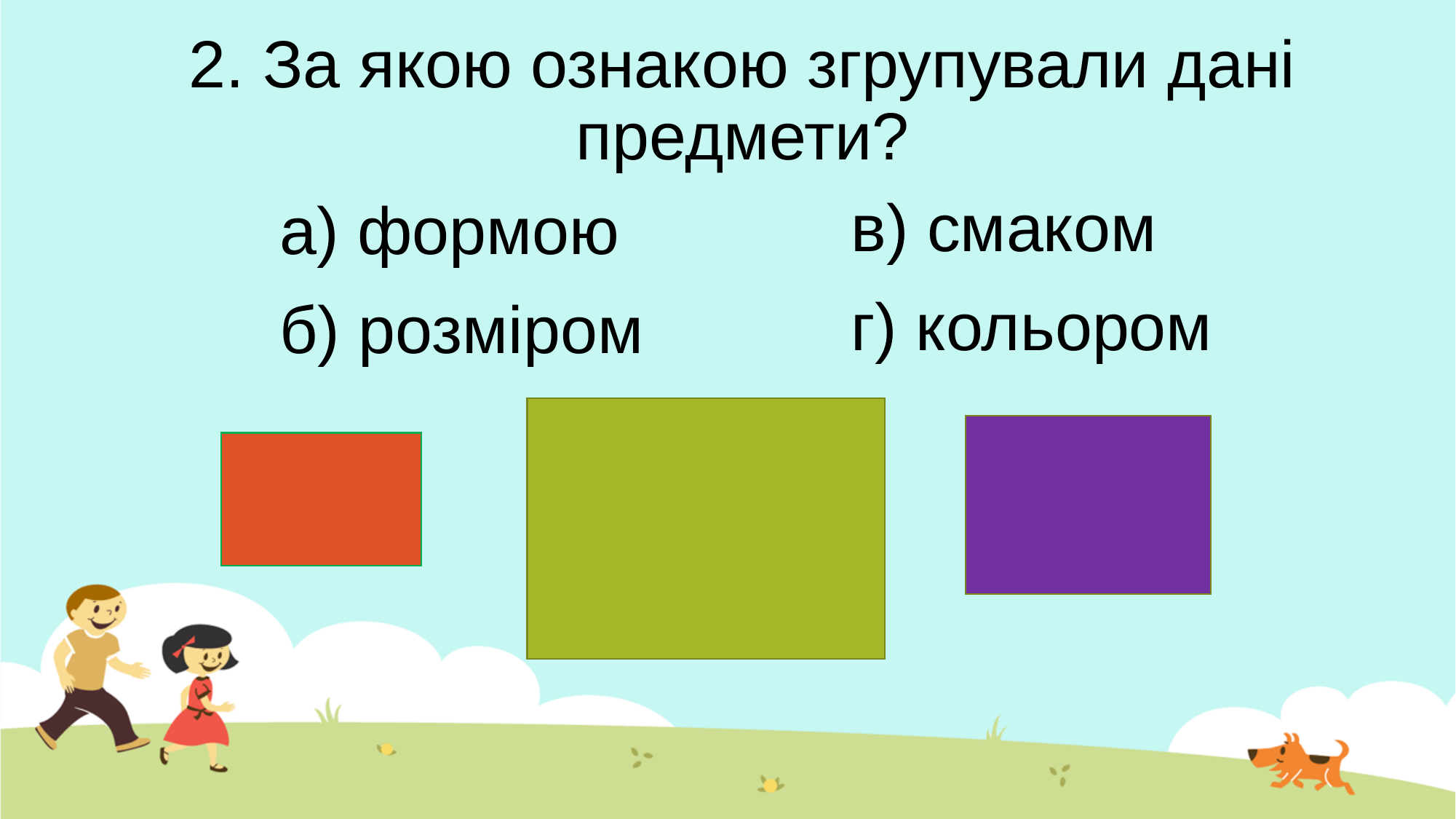

# 2. За якою ознакою згрупували дані предмети?
в) смаком
г) кольором
а) формою
б) розміром